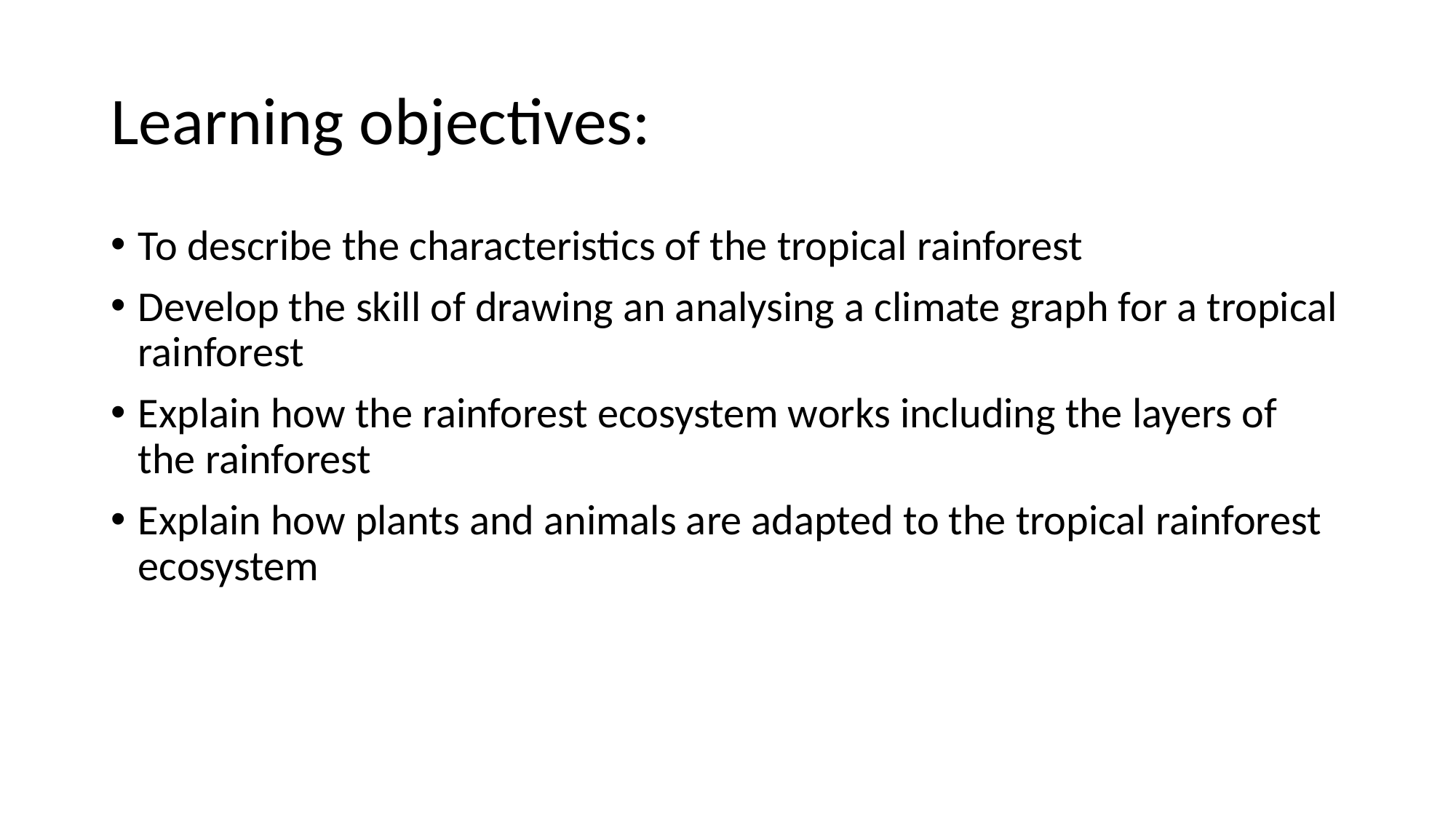

# Learning objectives:
To describe the characteristics of the tropical rainforest
Develop the skill of drawing an analysing a climate graph for a tropical rainforest
Explain how the rainforest ecosystem works including the layers of the rainforest
Explain how plants and animals are adapted to the tropical rainforest ecosystem